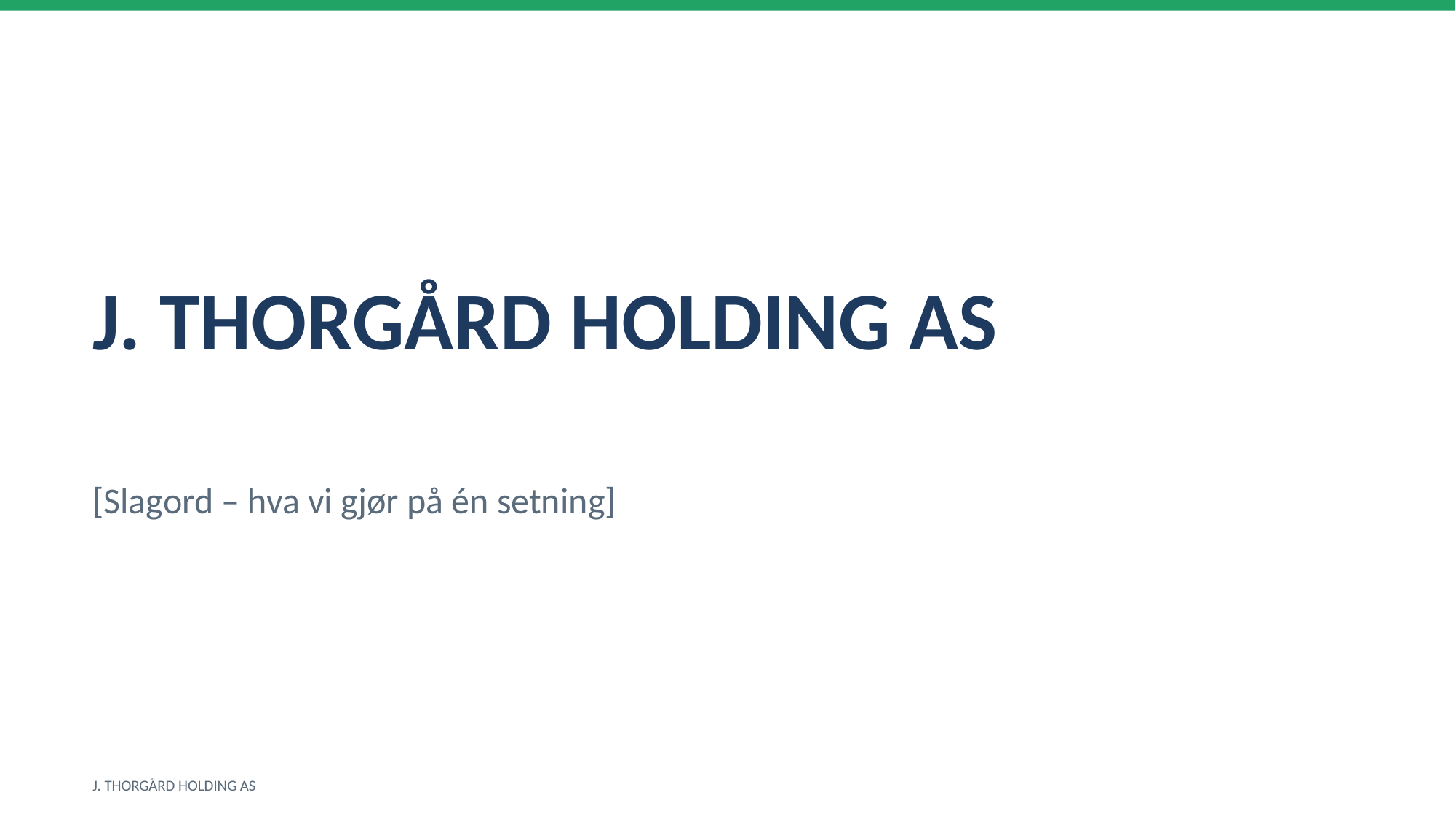

J. THORGÅRD HOLDING AS
[Slagord – hva vi gjør på én setning]
J. THORGÅRD HOLDING AS